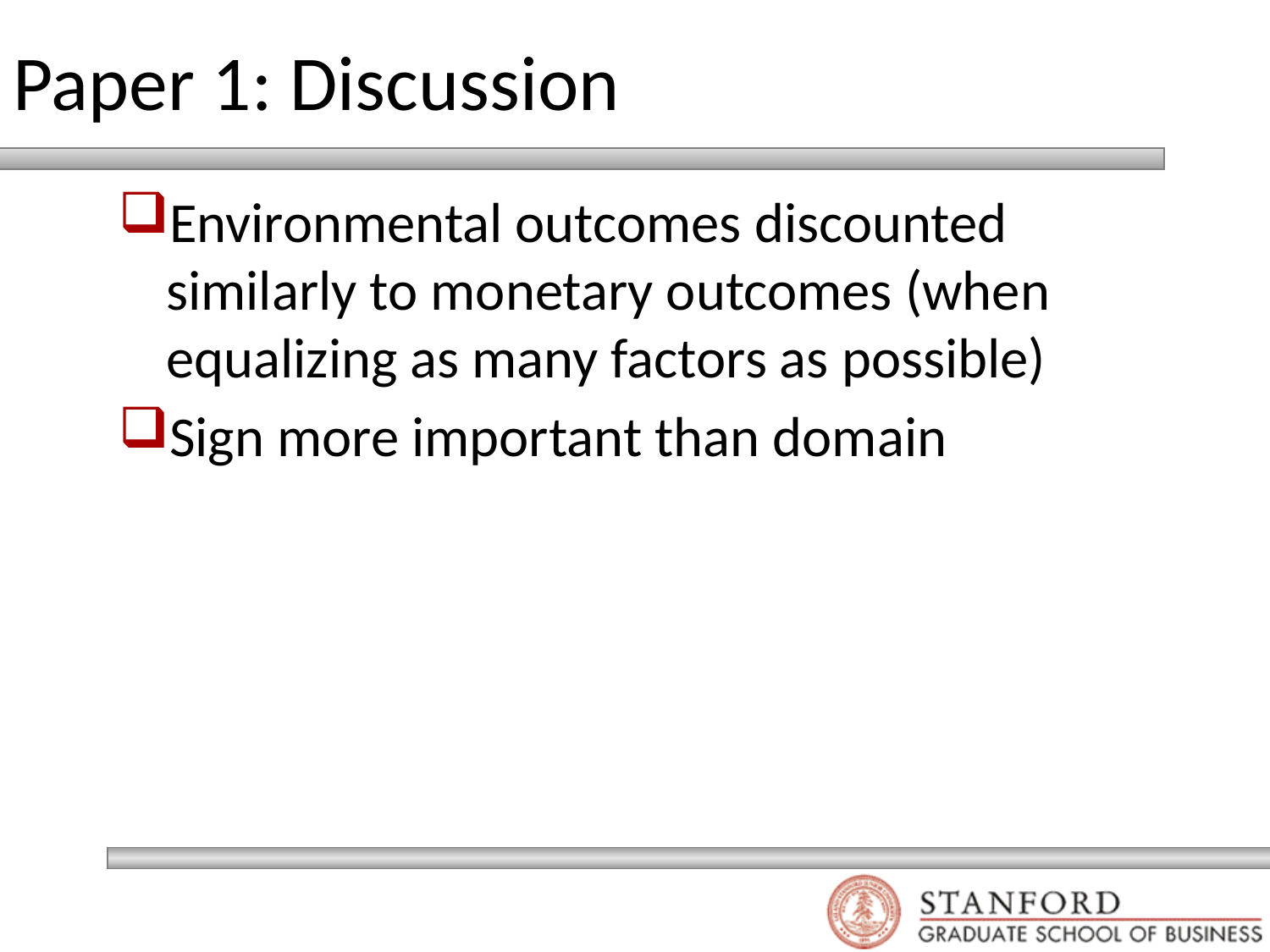

# Paper 1: Discussion
Environmental outcomes discounted similarly to monetary outcomes (when equalizing as many factors as possible)
Sign more important than domain